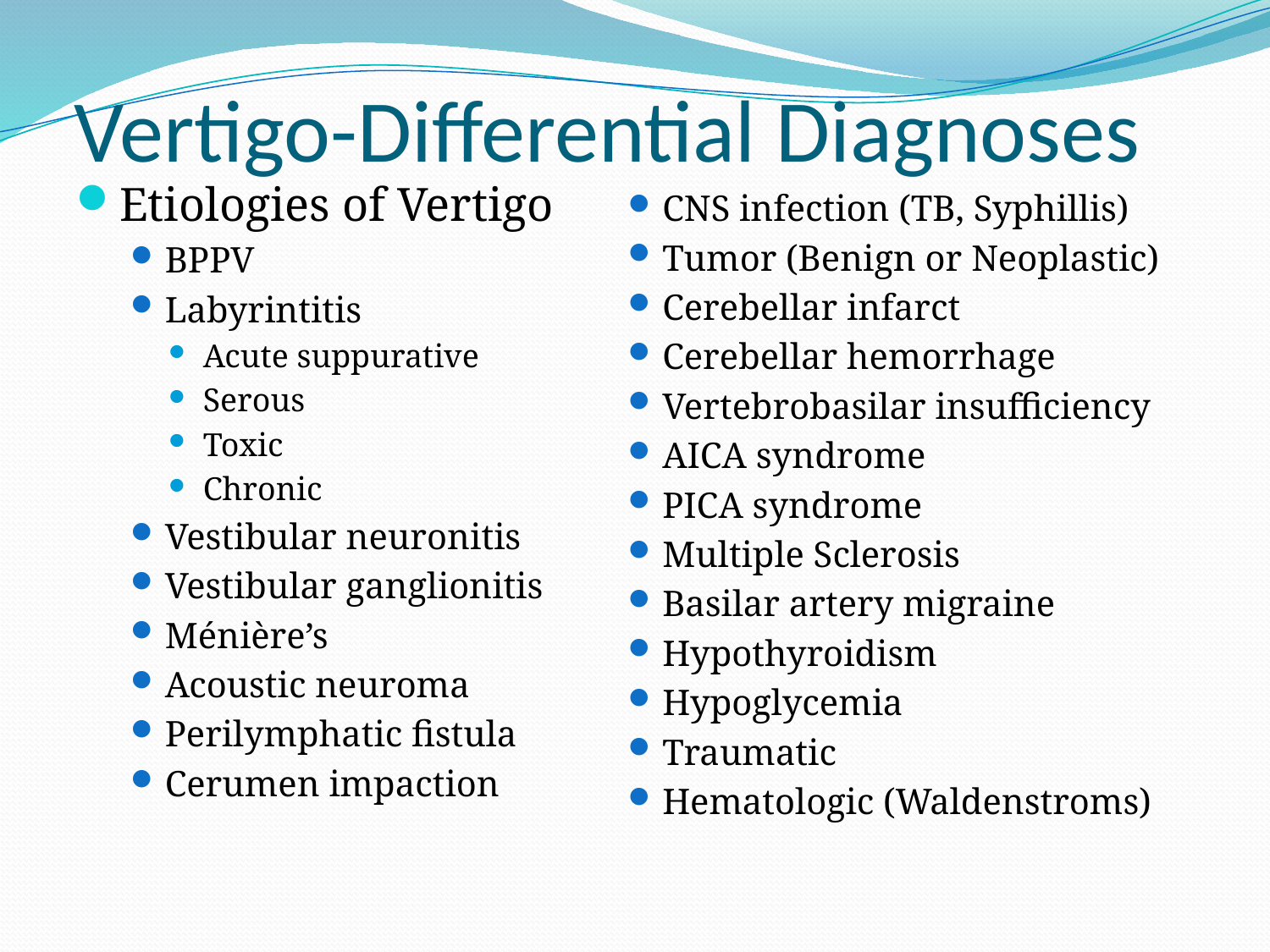

# Vertigo-Differential Diagnoses
Etiologies of Vertigo
BPPV
Labyrintitis
Acute suppurative
Serous
Toxic
Chronic
Vestibular neuronitis
Vestibular ganglionitis
Ménière’s
Acoustic neuroma
Perilymphatic fistula
Cerumen impaction
CNS infection (TB, Syphillis)
Tumor (Benign or Neoplastic)
Cerebellar infarct
Cerebellar hemorrhage
Vertebrobasilar insufficiency
AICA syndrome
PICA syndrome
Multiple Sclerosis
Basilar artery migraine
Hypothyroidism
Hypoglycemia
Traumatic
Hematologic (Waldenstroms)